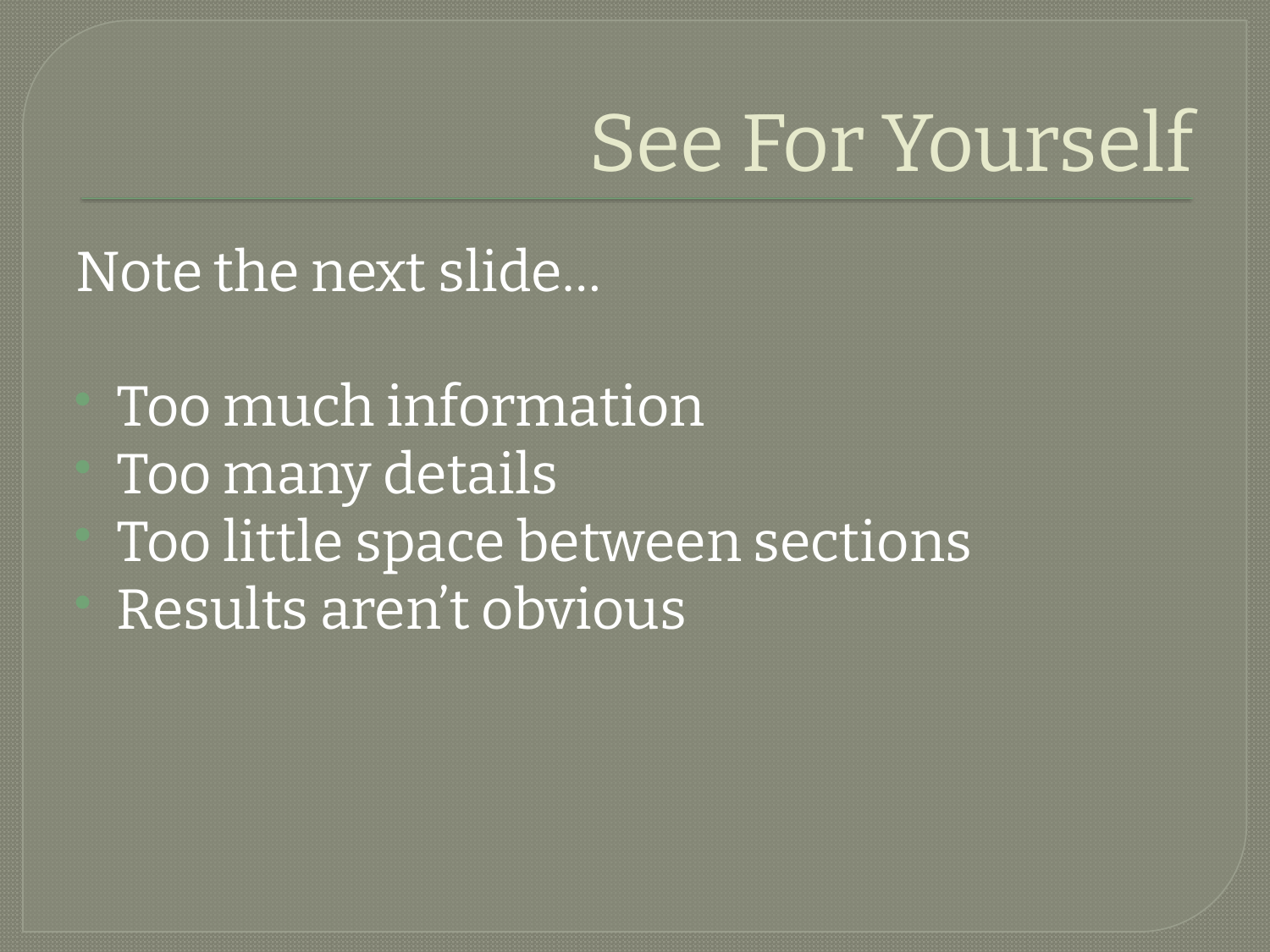

# See For Yourself
Note the next slide…

Too much information
Too many details
Too little space between sections
Results aren’t obvious